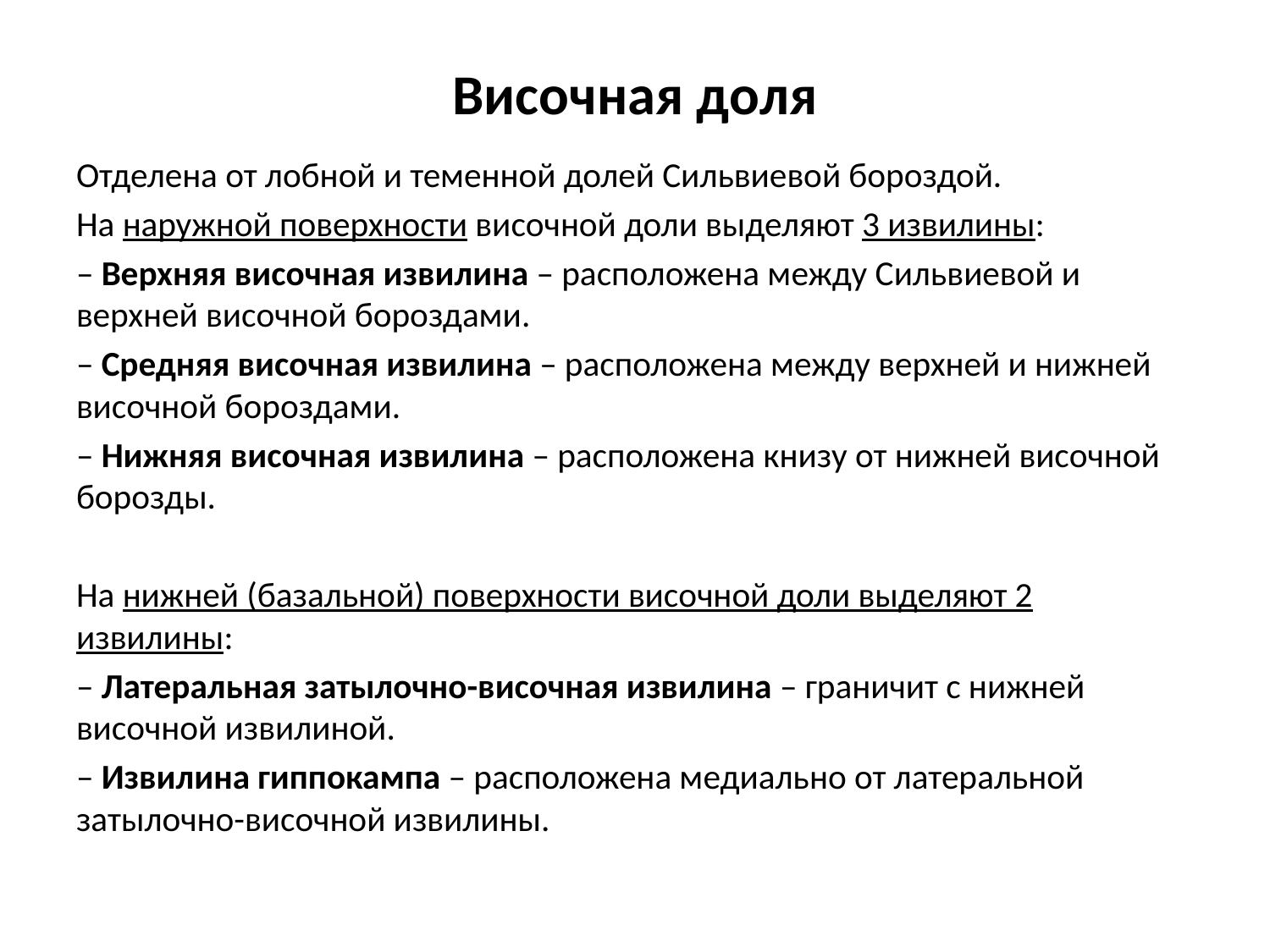

# Височная доля
Отделена от лобной и теменной долей Сильвиевой бороздой.
На наружной поверхности височной доли выделяют 3 извилины:
– Верхняя височная извилина – расположена между Сильвиевой и верхней височной бороздами.
– Средняя височная извилина – расположена между верхней и нижней височной бороздами.
– Нижняя височная извилина – расположена книзу от нижней височной борозды.

На нижней (базальной) поверхности височной доли выделяют 2 извилины:
– Латеральная затылочно-височная извилина – граничит с нижней височной извилиной.
– Извилина гиппокампа – расположена медиально от латеральной затылочно-височной извилины.